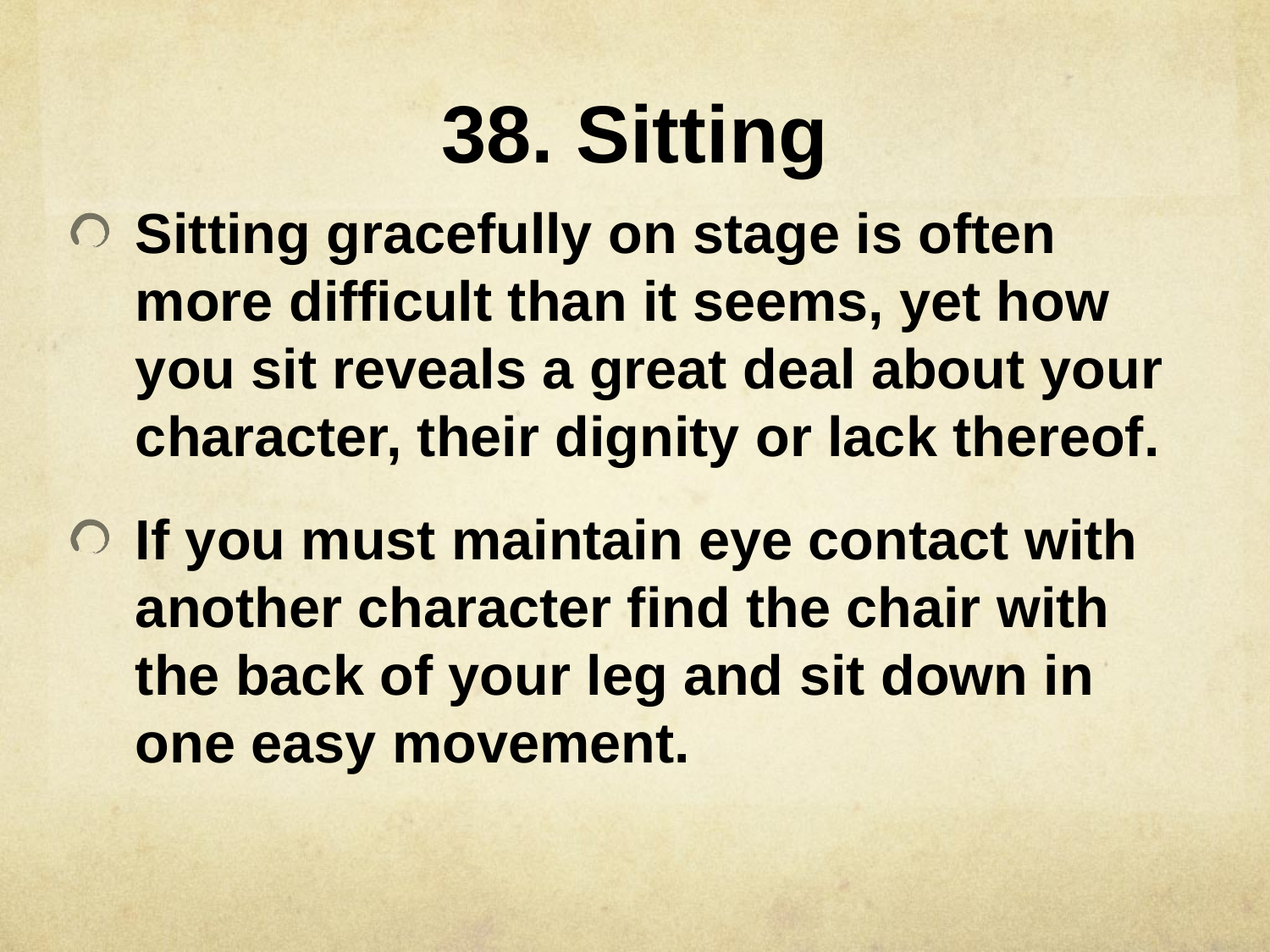

# 38. Sitting
Sitting gracefully on stage is often more difficult than it seems, yet how you sit reveals a great deal about your character, their dignity or lack thereof.
If you must maintain eye contact with another character find the chair with the back of your leg and sit down in one easy movement.